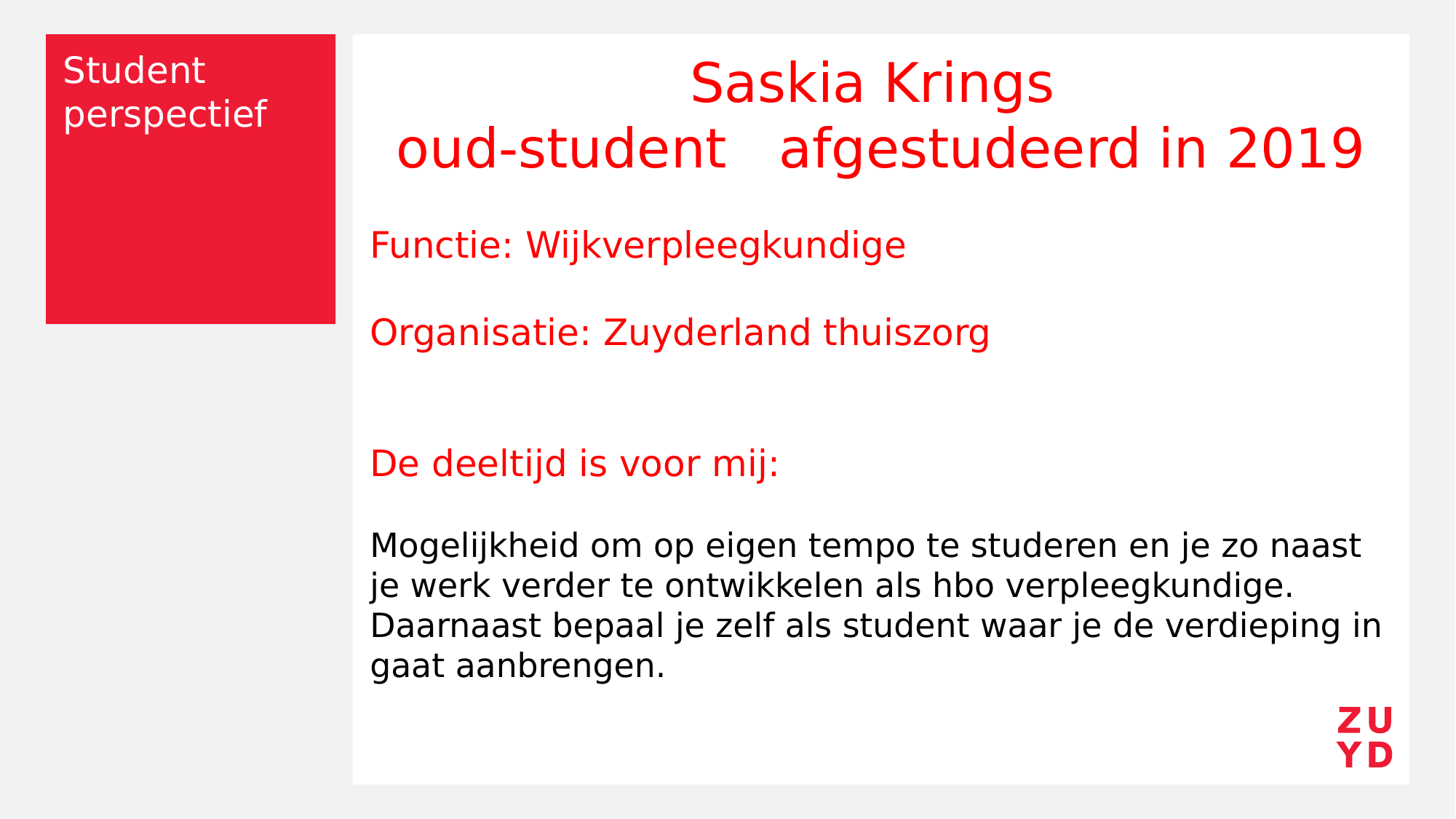

Saskia Krings
oud-student   afgestudeerd in 2019

Functie: Wijkverpleegkundige

Organisatie: Zuyderland thuiszorg

De deeltijd is voor mij:

Mogelijkheid om op eigen tempo te studeren en je zo naast je werk verder te ontwikkelen als hbo verpleegkundige.
Daarnaast bepaal je zelf als student waar je de verdieping in gaat aanbrengen.

# Student perspectief